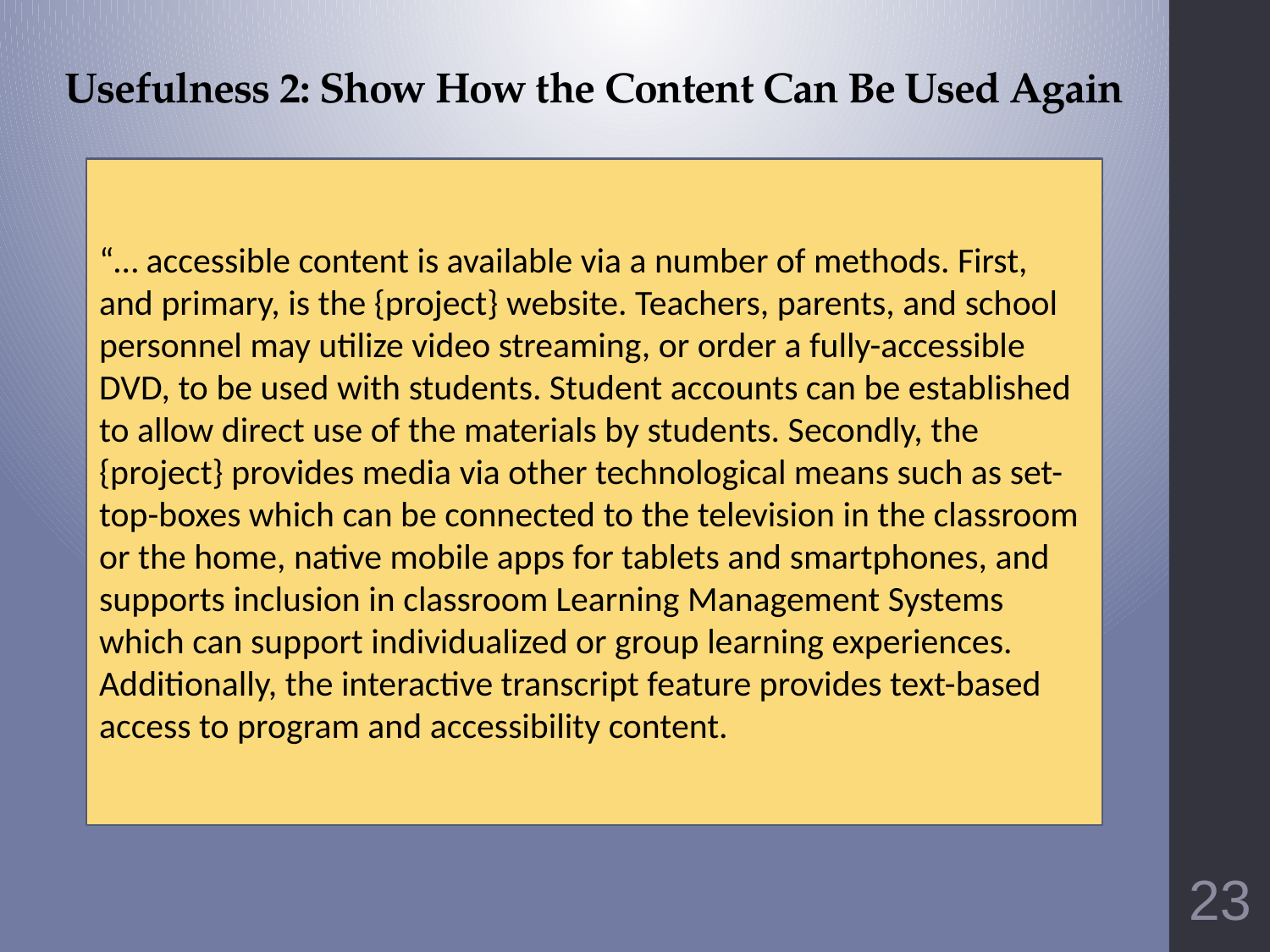

# Usefulness 2: Show How the Content Can Be Used Again
“… accessible content is available via a number of methods. First, and primary, is the {project} website. Teachers, parents, and school personnel may utilize video streaming, or order a fully-accessible DVD, to be used with students. Student accounts can be established to allow direct use of the materials by students. Secondly, the {project} provides media via other technological means such as set-top-boxes which can be connected to the television in the classroom or the home, native mobile apps for tablets and smartphones, and supports inclusion in classroom Learning Management Systems which can support individualized or group learning experiences. Additionally, the interactive transcript feature provides text-based access to program and accessibility content.
23